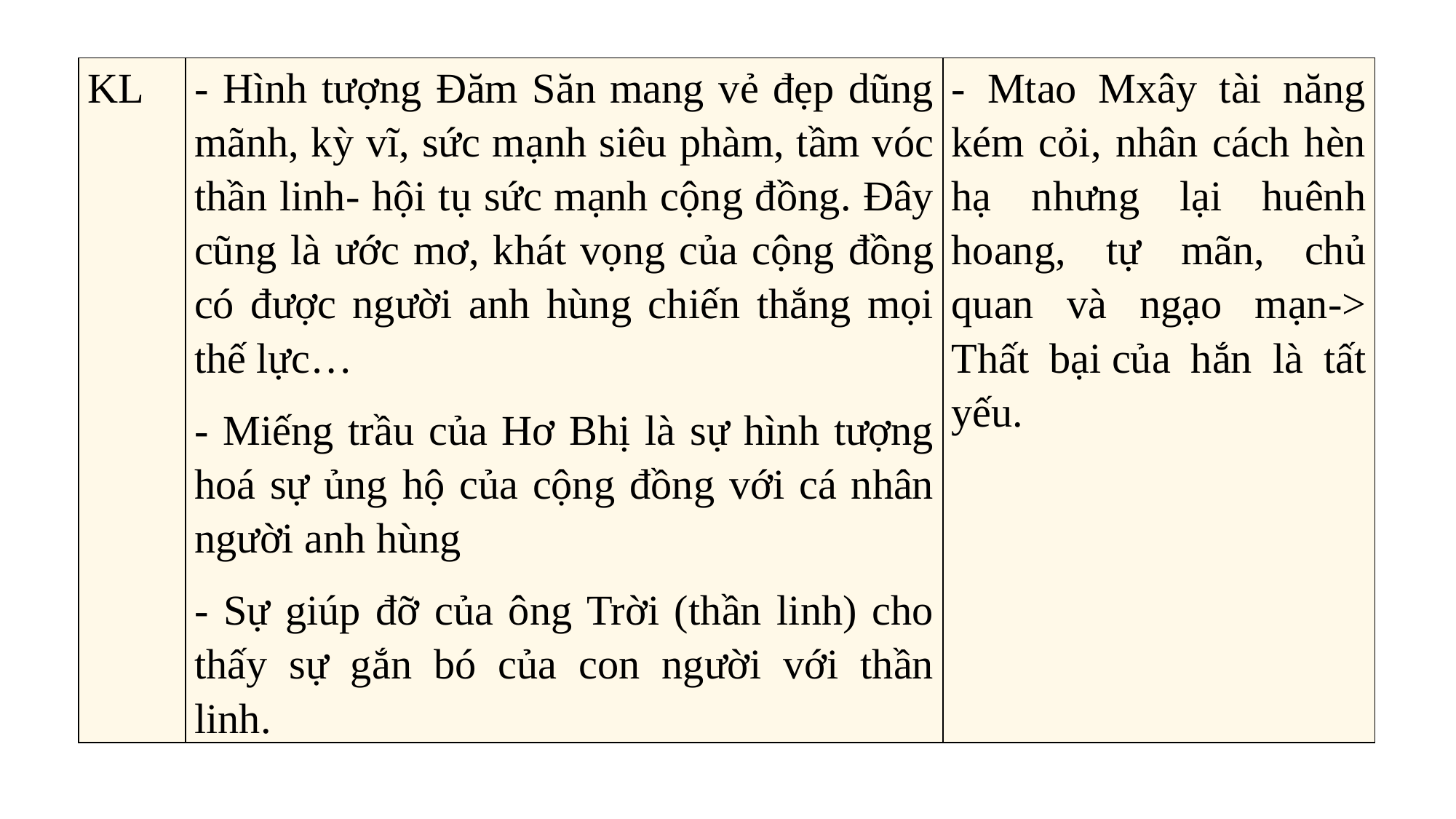

| KL | - Hình tượng Đăm Săn mang vẻ đẹp dũng mãnh, kỳ vĩ, sức mạnh siêu phàm, tầm vóc thần linh- hội tụ sức mạnh cộng đồng. Đây cũng là ước mơ, khát vọng của cộng đồng có được người anh hùng chiến thắng mọi thế lực… - Miếng trầu của Hơ Bhị là sự hình tượng hoá sự ủng hộ của cộng đồng với cá nhân người anh hùng - Sự giúp đỡ của ông Trời (thần linh) cho thấy sự gắn bó của con người với thần linh. | - Mtao Mxây tài năng kém cỏi, nhân cách hèn hạ nhưng lại huênh hoang, tự mãn, chủ quan và ngạo mạn-> Thất bại của hắn là tất yếu. |
| --- | --- | --- |